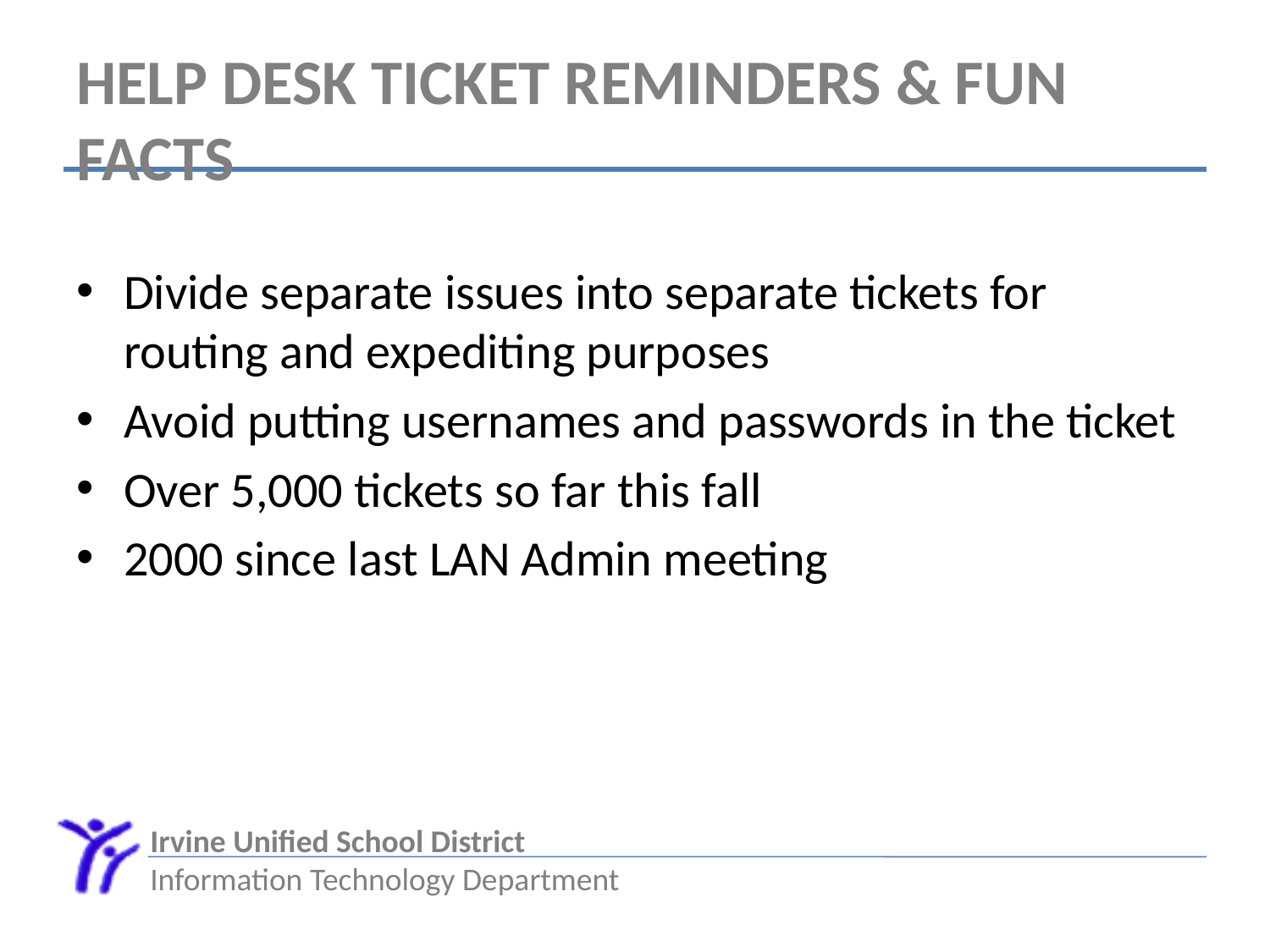

# Help Desk Ticket Reminders & Fun facts
Divide separate issues into separate tickets for routing and expediting purposes
Avoid putting usernames and passwords in the ticket
Over 5,000 tickets so far this fall
2000 since last LAN Admin meeting